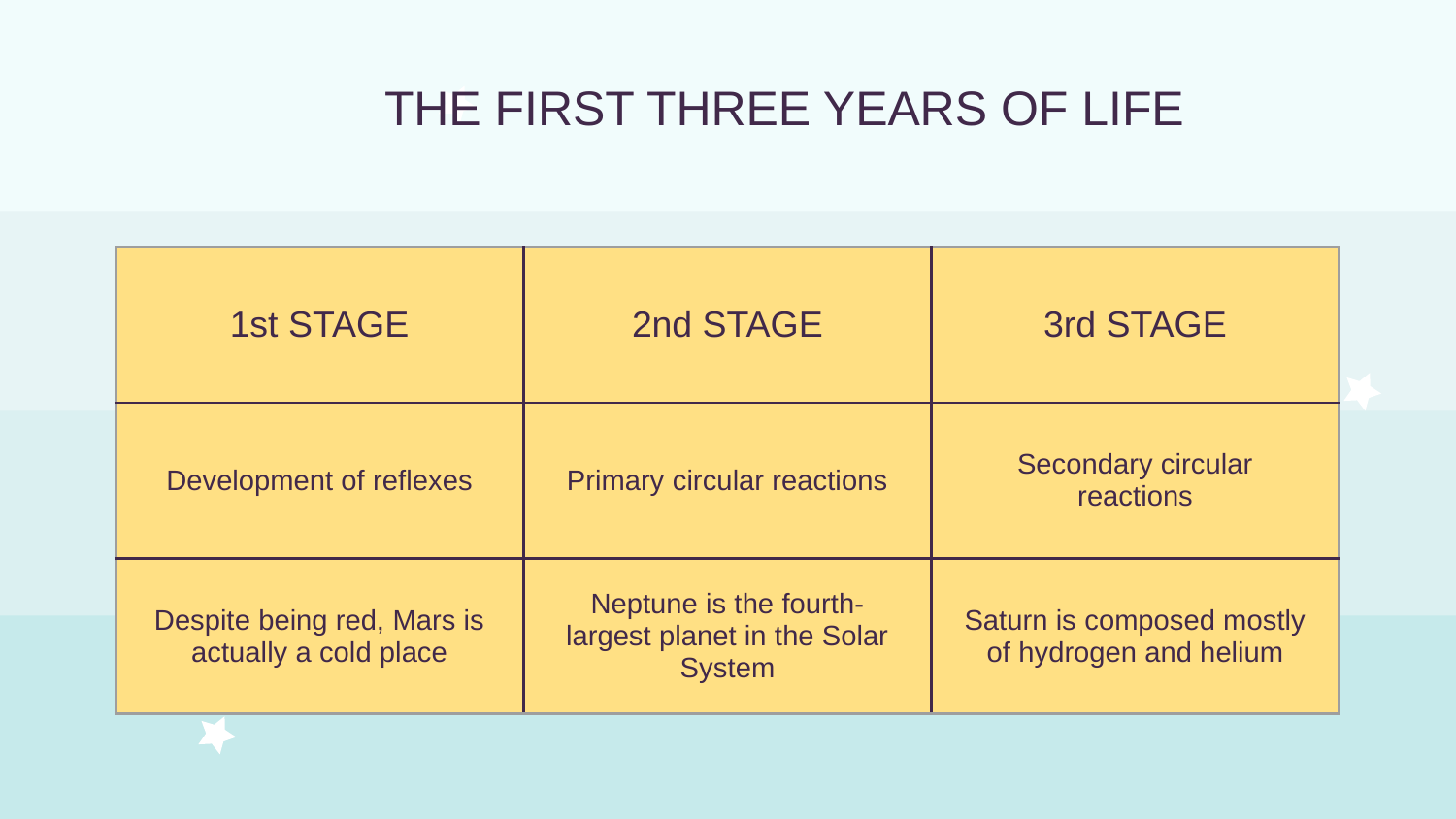

# THE FIRST THREE YEARS OF LIFE
| 1st STAGE | 2nd STAGE | 3rd STAGE |
| --- | --- | --- |
| Development of reflexes | Primary circular reactions | Secondary circular reactions |
| Despite being red, Mars is actually a cold place | Neptune is the fourth-largest planet in the Solar System | Saturn is composed mostly of hydrogen and helium |